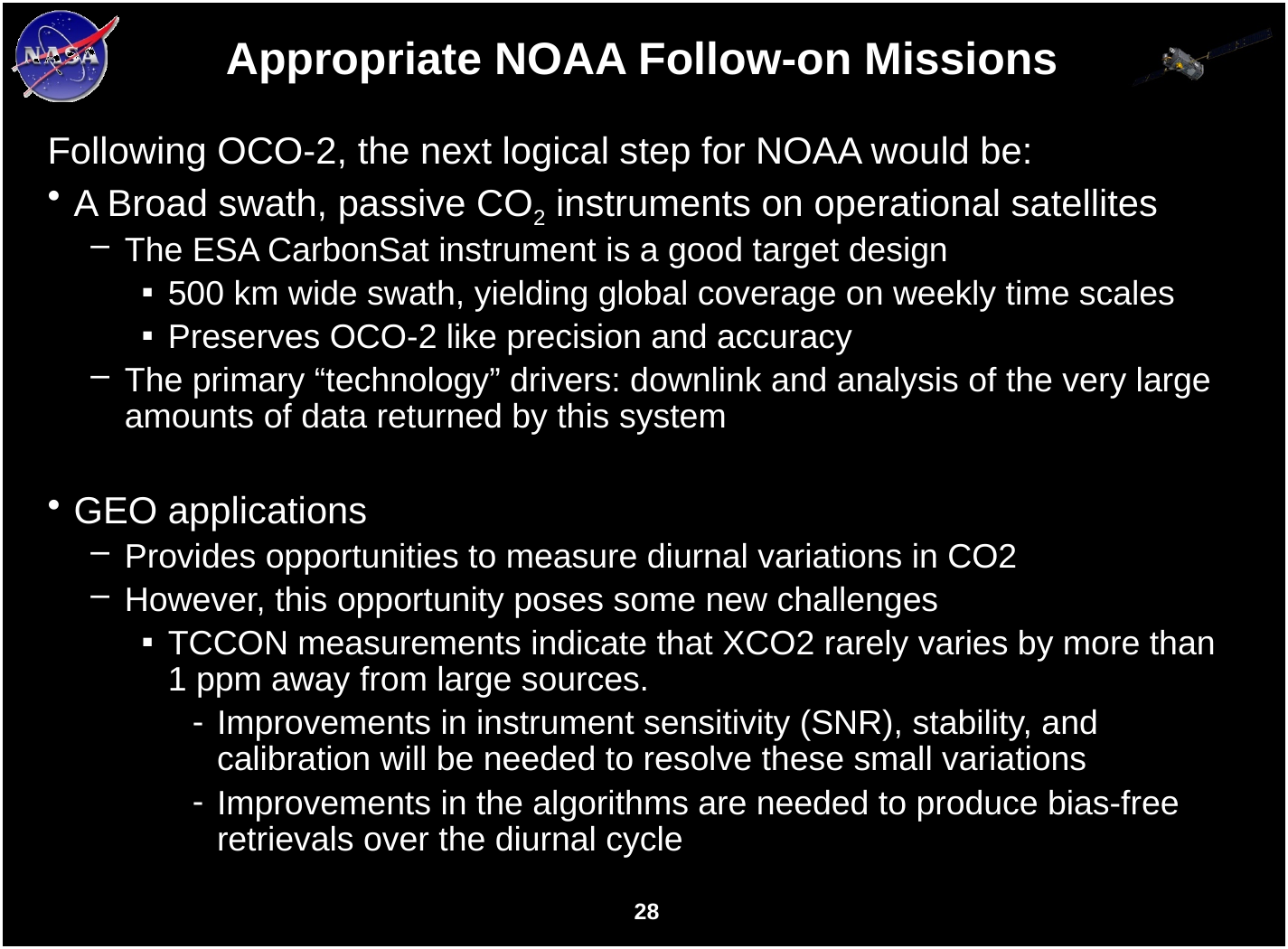

# Appropriate NOAA Follow-on Missions
Following OCO-2, the next logical step for NOAA would be:
A Broad swath, passive CO2 instruments on operational satellites
The ESA CarbonSat instrument is a good target design
500 km wide swath, yielding global coverage on weekly time scales
Preserves OCO-2 like precision and accuracy
The primary “technology” drivers: downlink and analysis of the very large amounts of data returned by this system

GEO applications
Provides opportunities to measure diurnal variations in CO2
However, this opportunity poses some new challenges
TCCON measurements indicate that XCO2 rarely varies by more than 1 ppm away from large sources.
Improvements in instrument sensitivity (SNR), stability, and calibration will be needed to resolve these small variations
Improvements in the algorithms are needed to produce bias-free retrievals over the diurnal cycle